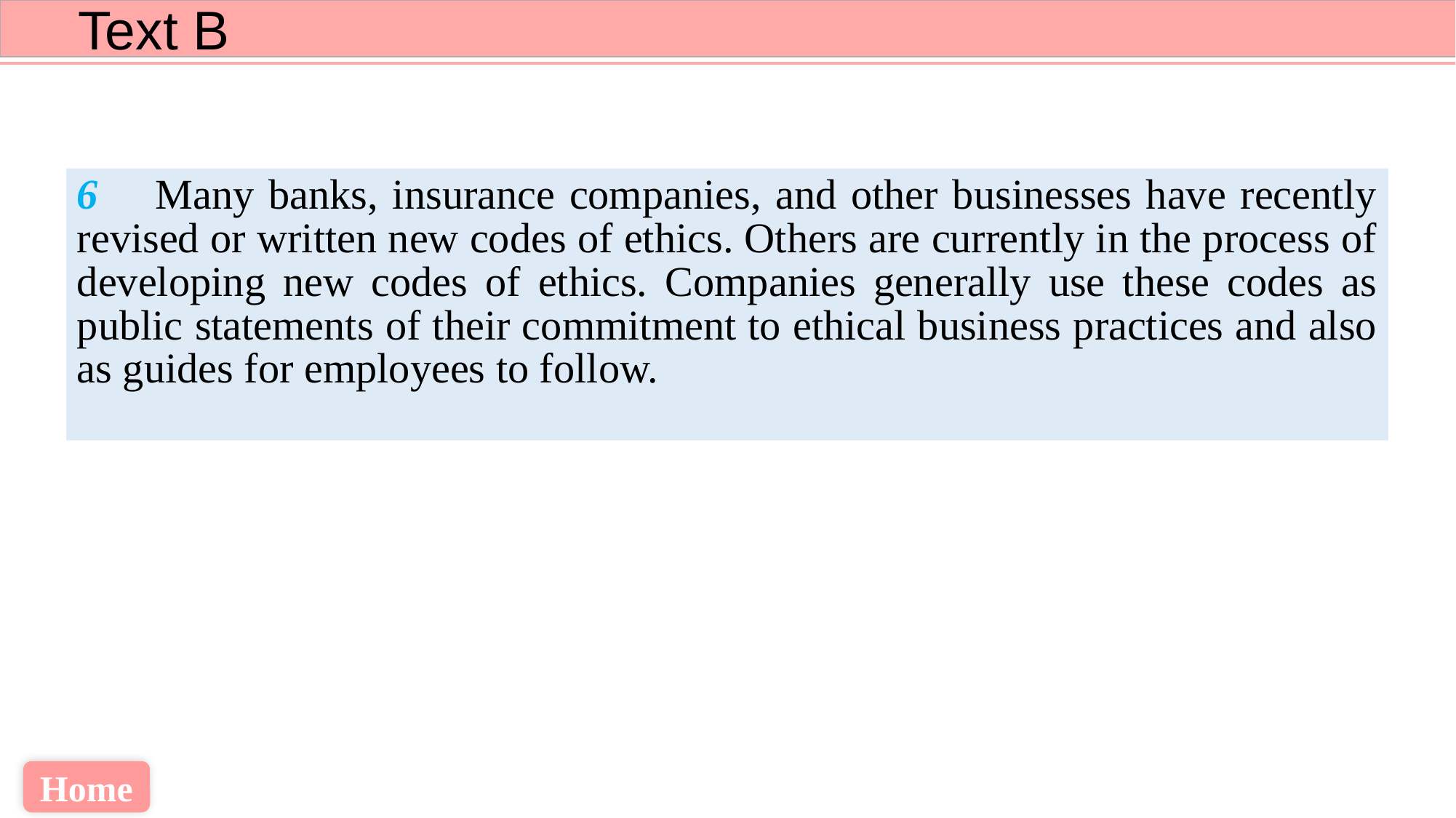

6    Many banks, insurance companies, and other businesses have recently revised or written new codes of ethics. Others are currently in the process of developing new codes of ethics. Companies generally use these codes as public statements of their commitment to ethical business practices and also as guides for employees to follow.